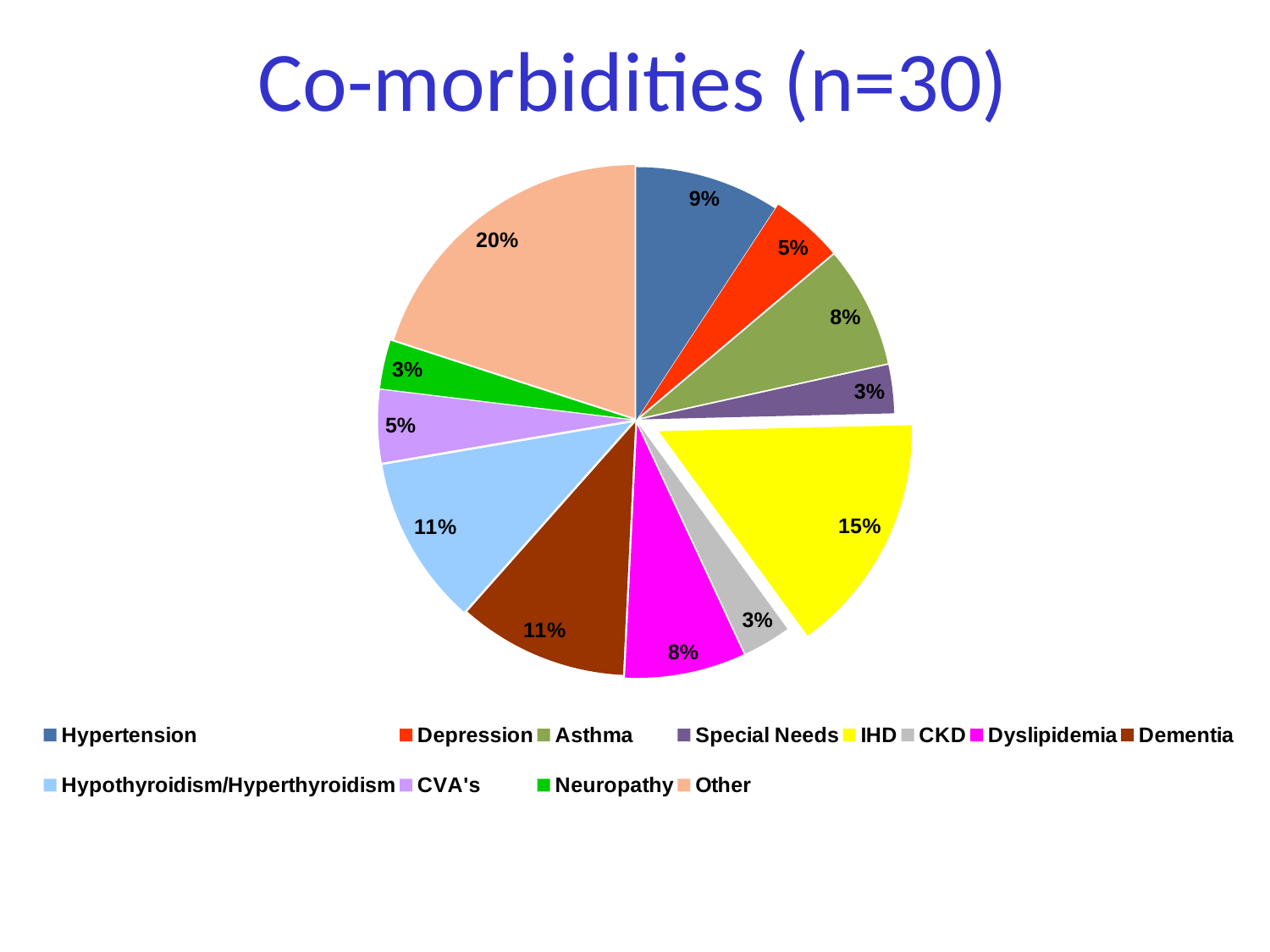

# Co-morbidities (n=30)

### Chart

| Category |  |
|---|---|
| Hypertension | 6.0 |
| Depression | 3.0 |
| Asthma | 5.0 |
| Special Needs | 2.0 |
| IHD | 10.0 |
| CKD | 2.0 |
| Dyslipidemia | 5.0 |
| Dementia | 7.0 |
| Hypothyroidism/Hyperthyroidism | 7.0 |
| CVA's | 3.0 |
| Neuropathy | 2.0 |
| Other | 13.0 |